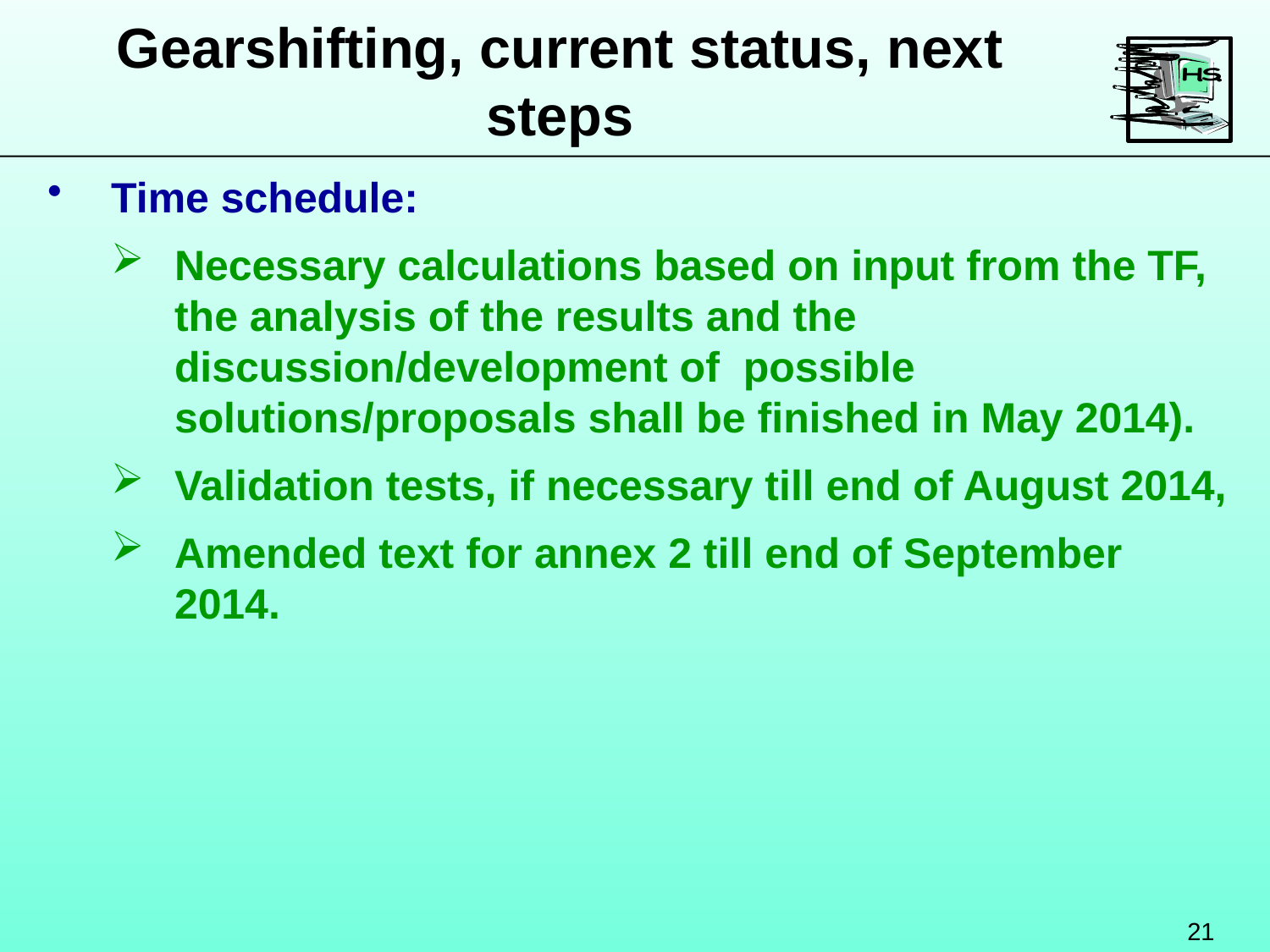

Gearshifting, current status, next steps

Time schedule:
Necessary calculations based on input from the TF, the analysis of the results and the discussion/development of  possible solutions/proposals shall be finished in May 2014).
Validation tests, if necessary till end of August 2014,
Amended text for annex 2 till end of September 2014.

21